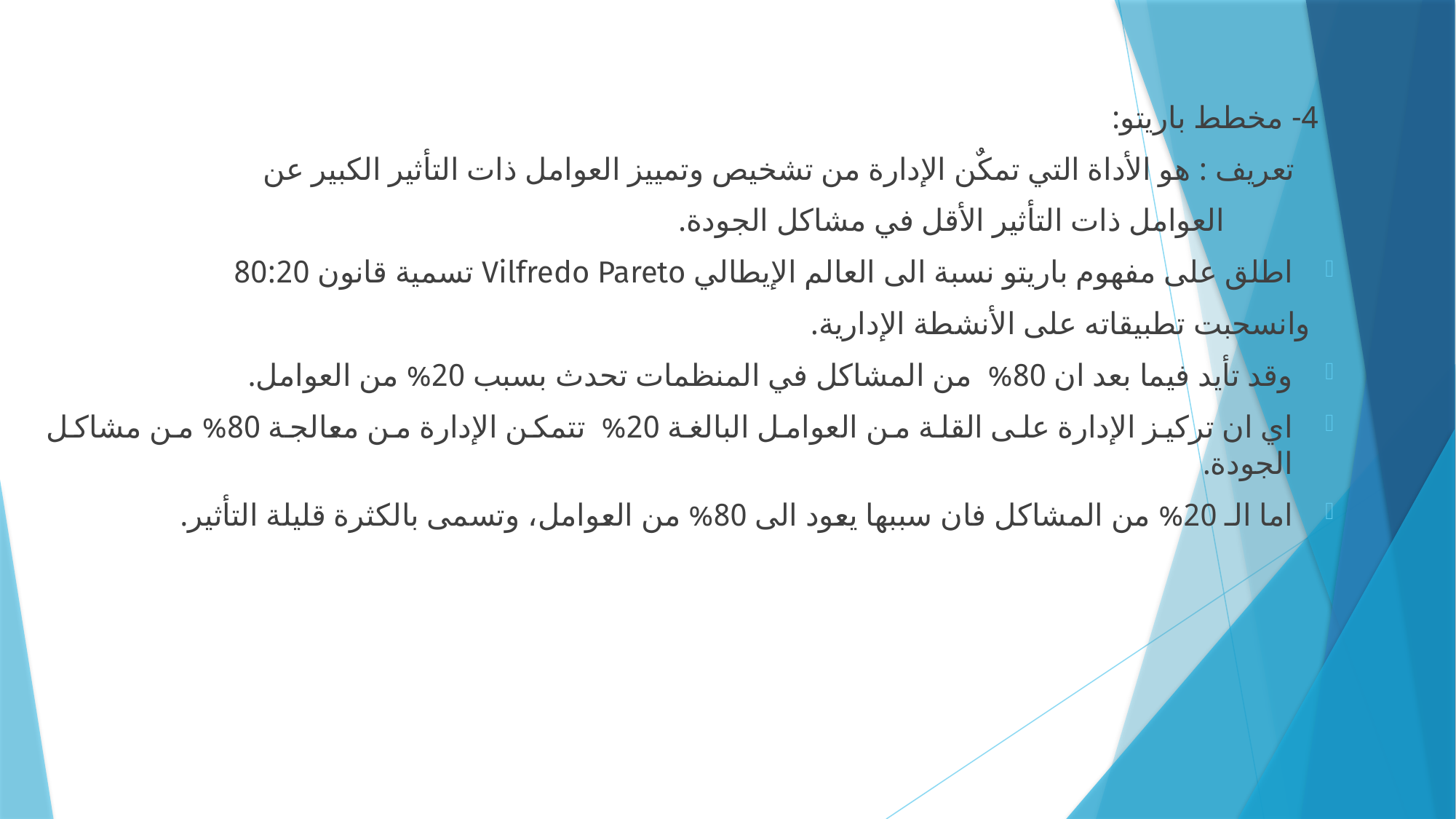

4- مخطط باريتو:
     تعريف : هو الأداة التي تمكٌن الإدارة من تشخيص وتمييز العوامل ذات التأثير الكبير عن
              العوامل ذات التأثير الأقل في مشاكل الجودة.
اطلق على مفهوم باريتو نسبة الى العالم الإيطالي Vilfredo Pareto تسمية قانون 80:20
   وانسحبت تطبيقاته على الأنشطة الإدارية.
وقد تأيد فيما بعد ان 80%  من المشاكل في المنظمات تحدث بسبب 20% من العوامل.
اي ان تركيز الإدارة على القلة من العوامل البالغة 20%  تتمكن الإدارة من معالجة 80% من مشاكل الجودة.
اما الـ 20% من المشاكل فان سببها يعود الى 80% من العوامل، وتسمى بالكثرة قليلة التأثير.